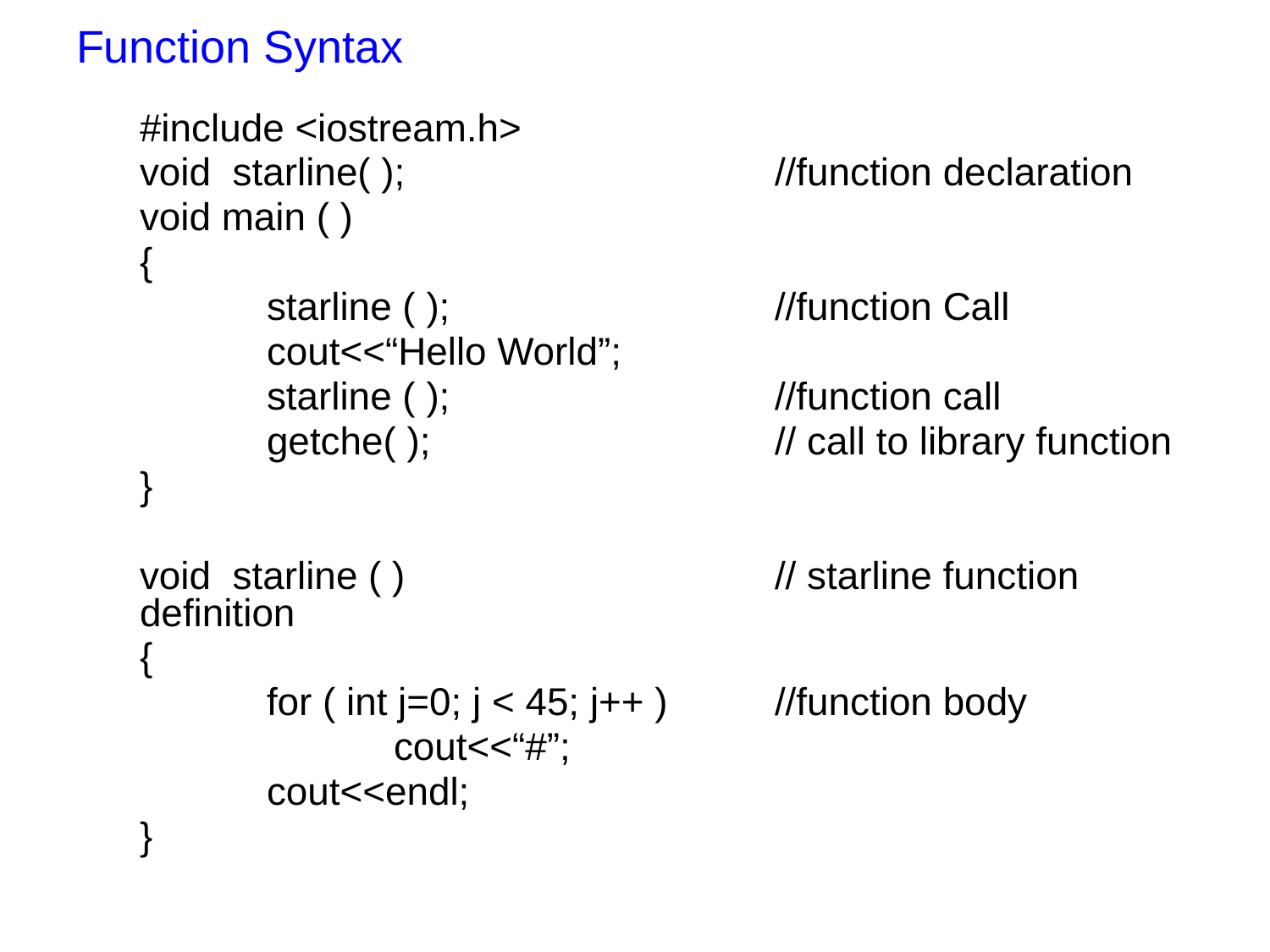

# Function Syntax
	#include <iostream.h>
	void  starline( );			//function declaration
	void main ( )
	{
		starline ( );			//function Call
		cout<<“Hello World”;
		starline ( );			//function call
		getche( );			// call to library function
	}

	void  starline ( )			// starline function definition
	{
		for ( int j=0; j < 45; j++ )	//function body
			cout<<“#”;
		cout<<endl;
	}